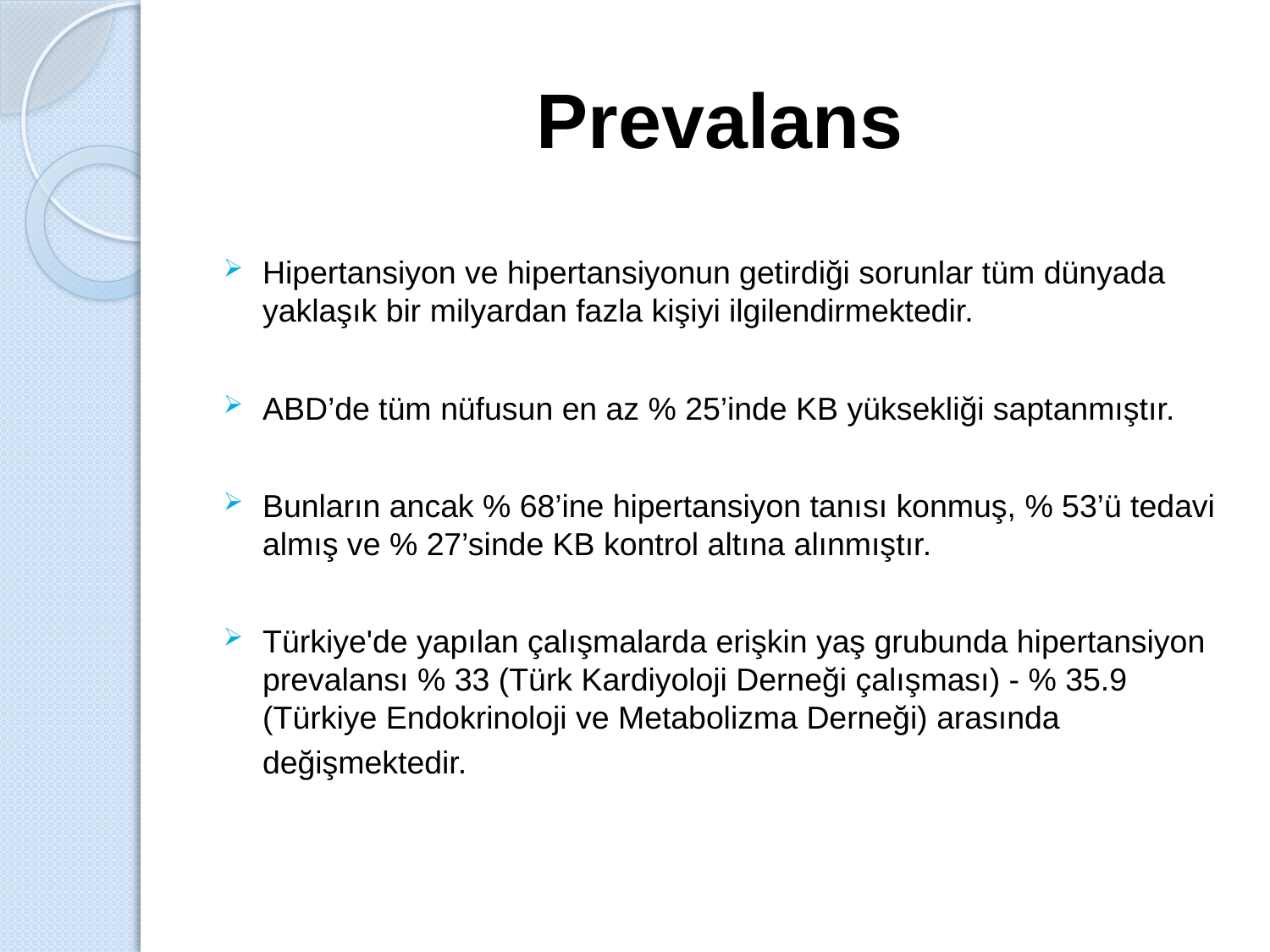

# Prevalans
Hipertansiyon ve hipertansiyonun getirdiği sorunlar tüm dünyada yaklaşık bir milyardan fazla kişiyi ilgilendirmektedir.

ABD’de tüm nüfusun en az % 25’inde KB yüksekliği saptanmıştır.

Bunların ancak % 68’ine hipertansiyon tanısı konmuş, % 53’ü tedavi almış ve % 27’sinde KB kontrol altına alınmıştır.

Türkiye'de yapılan çalışmalarda erişkin yaş grubunda hipertansiyon prevalansı % 33 (Türk Kardiyoloji Derneği çalışması) - % 35.9 (Türkiye Endokrinoloji ve Metabolizma Derneği) arasında değişmektedir.